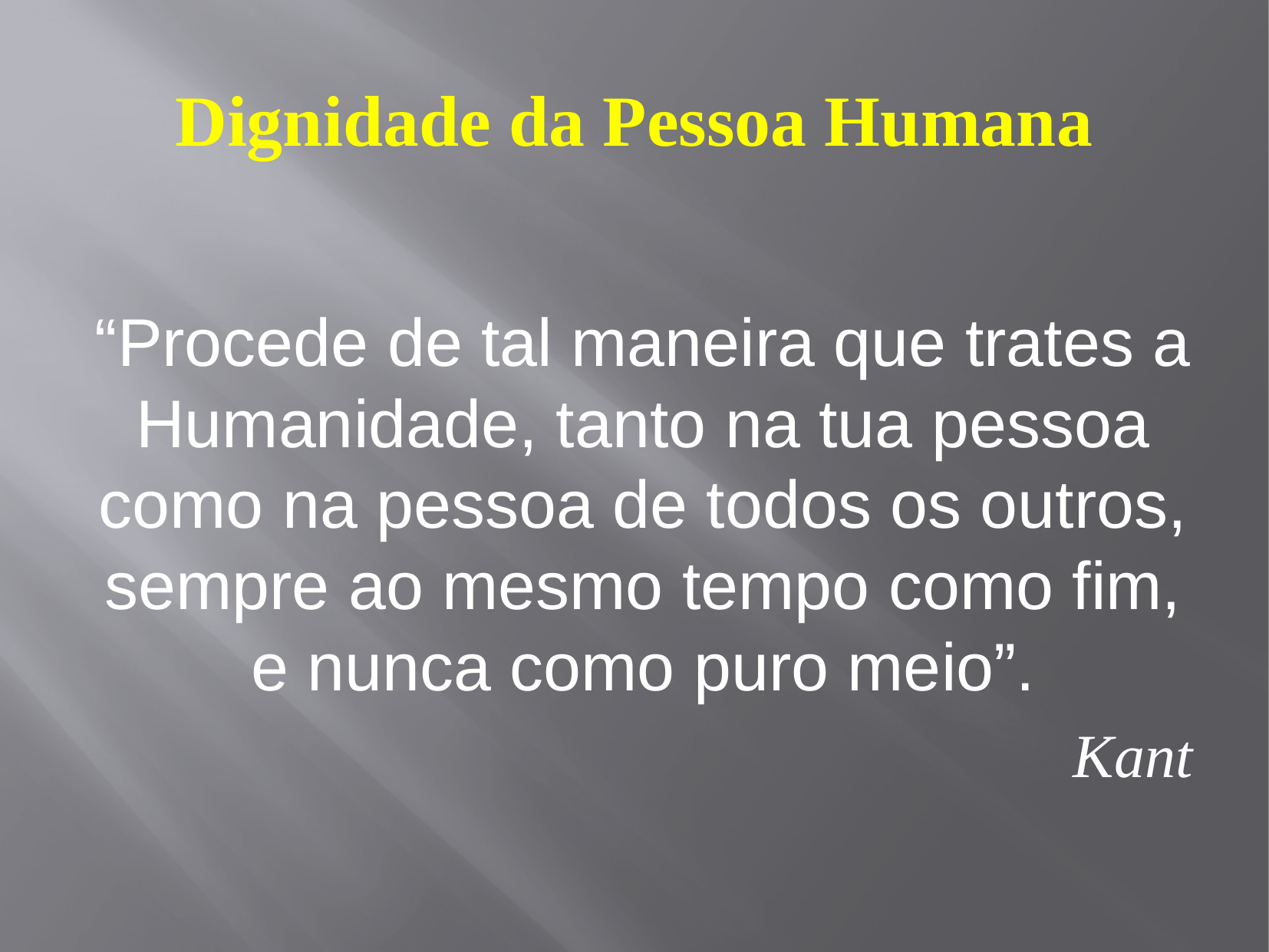

# Dignidade da Pessoa Humana

“Procede de tal maneira que trates a Humanidade, tanto na tua pessoa como na pessoa de todos os outros, sempre ao mesmo tempo como fim, e nunca como puro meio”.
Kant